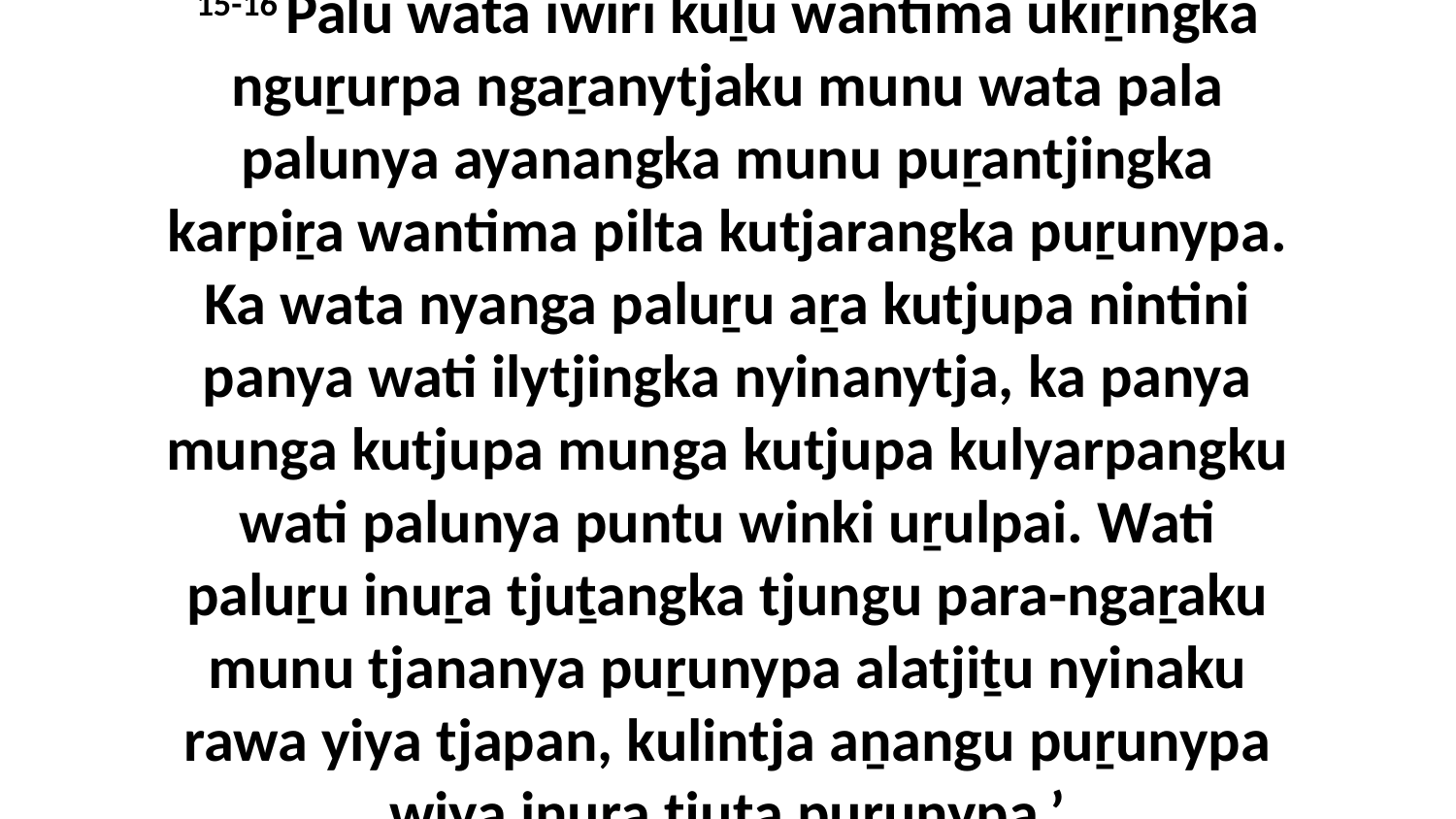

15-16 Palu wata iwiri kuḻu wantima ukiṟingka nguṟurpa ngaṟanytjaku munu wata pala palunya ayanangka munu puṟantjingka karpiṟa wantima pilta kutjarangka puṟunypa. Ka wata nyanga paluṟu aṟa kutjupa nintini panya wati ilytjingka nyinanytja, ka panya munga kutjupa munga kutjupa kulyarpangku wati palunya puntu winki uṟulpai. Wati paluṟu inuṟa tjuṯangka tjungu para-ngaṟaku munu tjananya puṟunypa alatjiṯu nyinaku rawa yiya tjapan, kulintja aṉangu puṟunypa wiya inuṟa tjuṯa puṟunypa.’